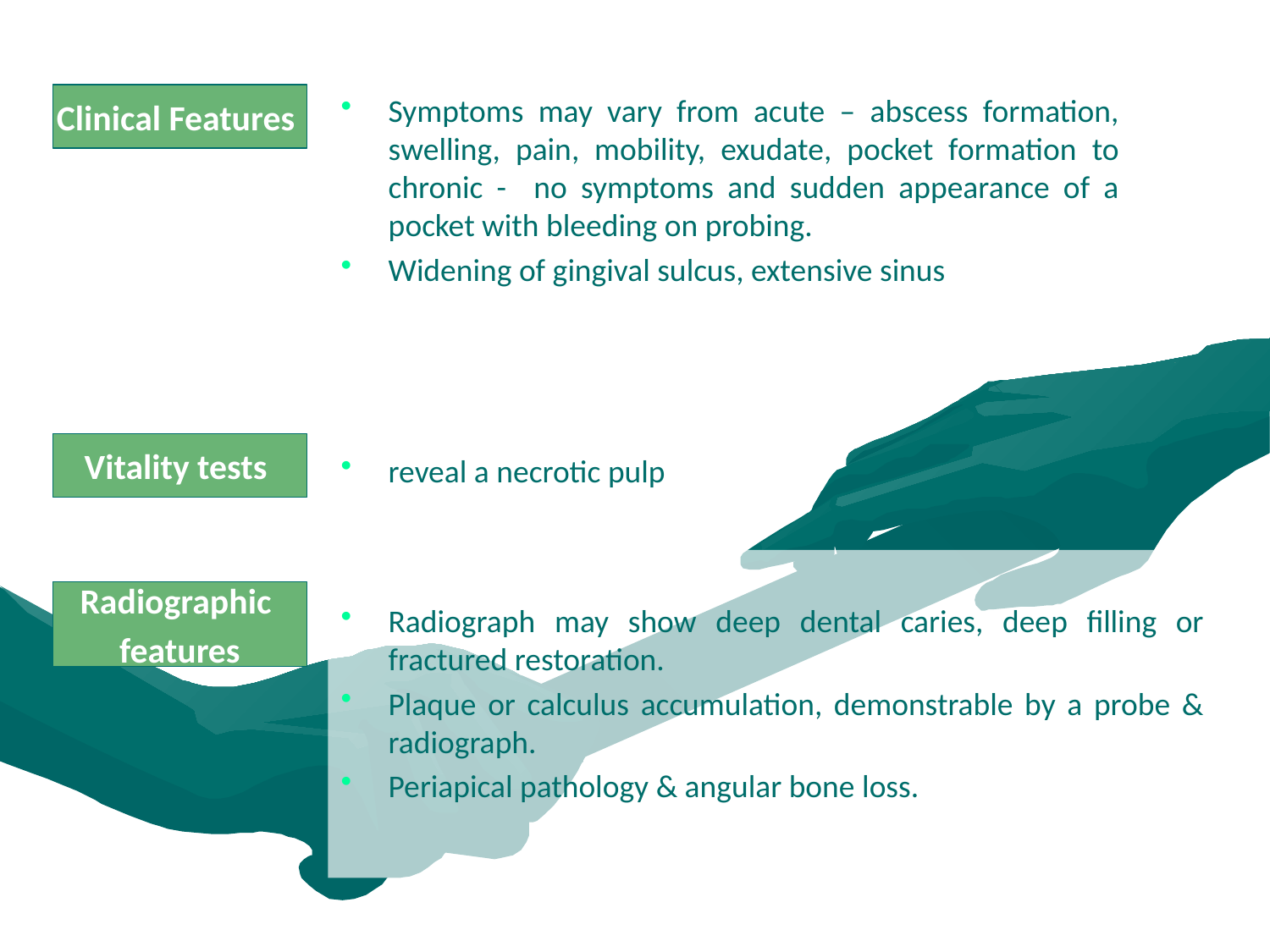

Clinical Features
Symptoms may vary from acute – abscess formation, swelling, pain, mobility, exudate, pocket formation to chronic -  no symptoms and sudden appearance of a pocket with bleeding on probing.
Widening of gingival sulcus, extensive sinus

Vitality tests
reveal a necrotic pulp

Radiograph may show deep dental caries, deep filling or fractured restoration.
Plaque or calculus accumulation, demonstrable by a probe & radiograph.
Periapical pathology & angular bone loss.

Radiographic
features